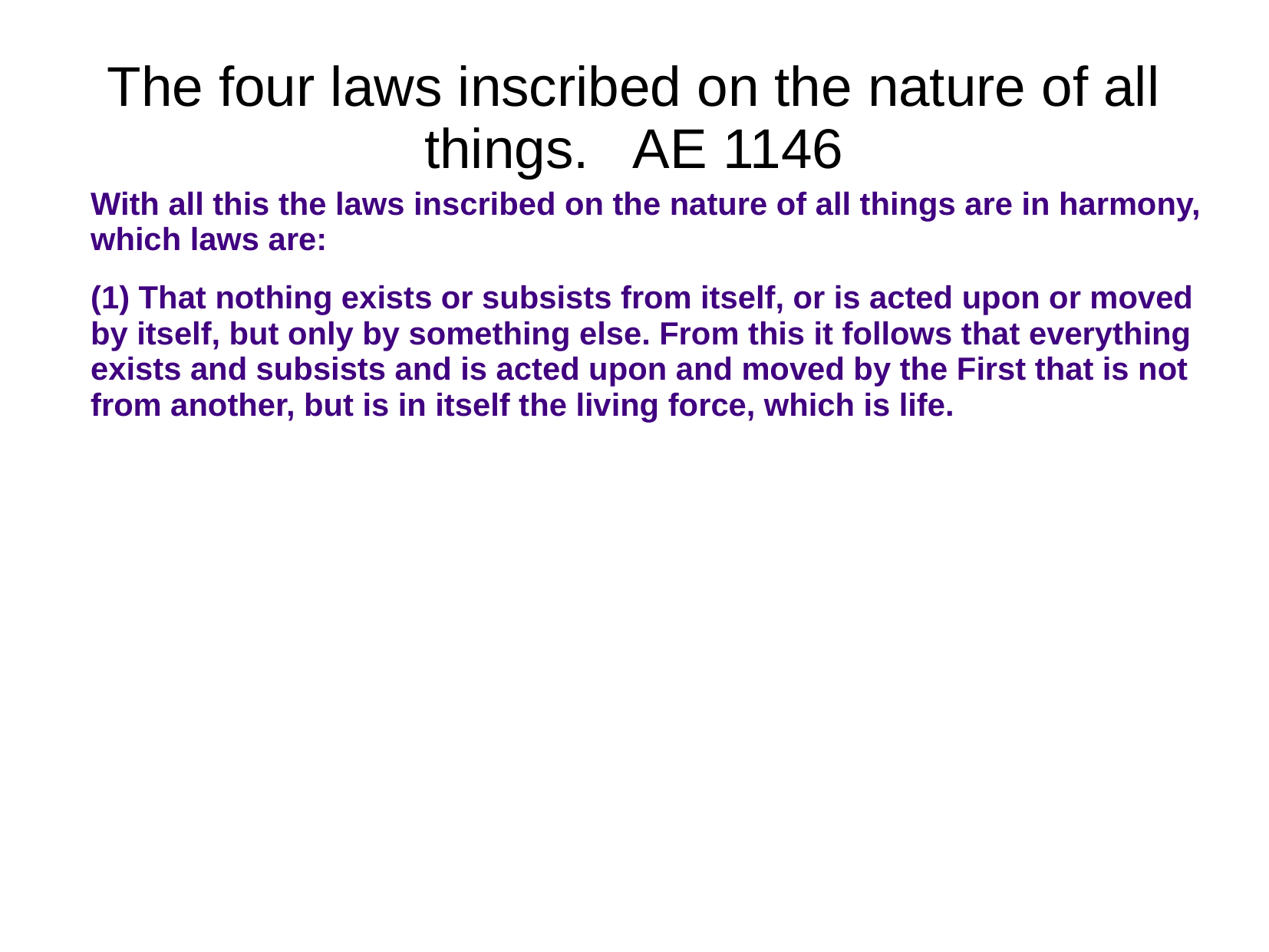

# The four laws inscribed on the nature of all things.   AE 1146
With all this the laws inscribed on the nature of all things are in harmony, which laws are:
(1) That nothing exists or subsists from itself, or is acted upon or moved by itself, but only by something else. From this it follows that everything exists and subsists and is acted upon and moved by the First that is not from another, but is in itself the living force, which is life.